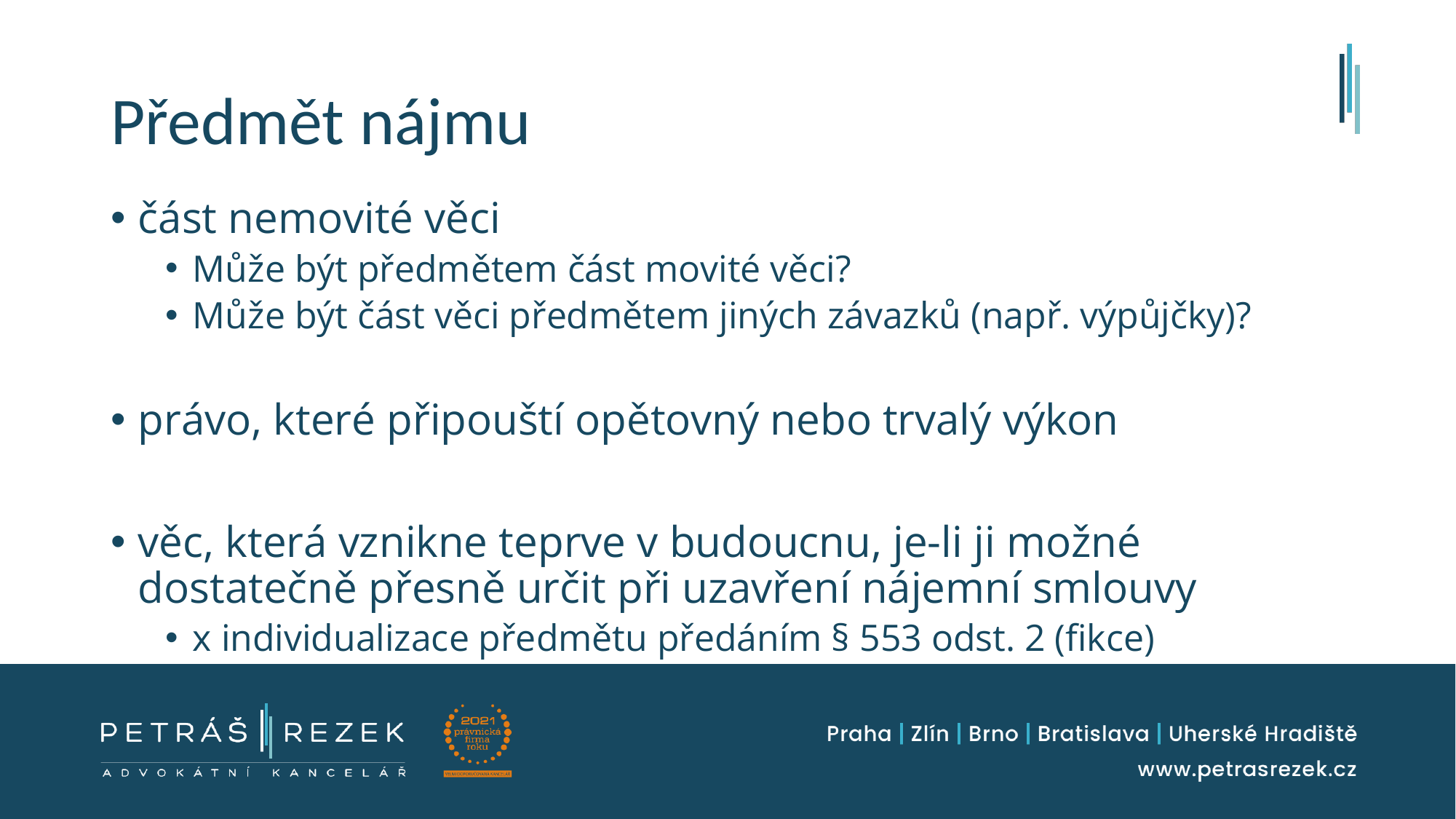

# Předmět nájmu
část nemovité věci
Může být předmětem část movité věci?
Může být část věci předmětem jiných závazků (např. výpůjčky)?

právo, které připouští opětovný nebo trvalý výkon

věc, která vznikne teprve v budoucnu, je-li ji možné dostatečně přesně určit při uzavření nájemní smlouvy
x individualizace předmětu předáním § 553 odst. 2 (fikce)